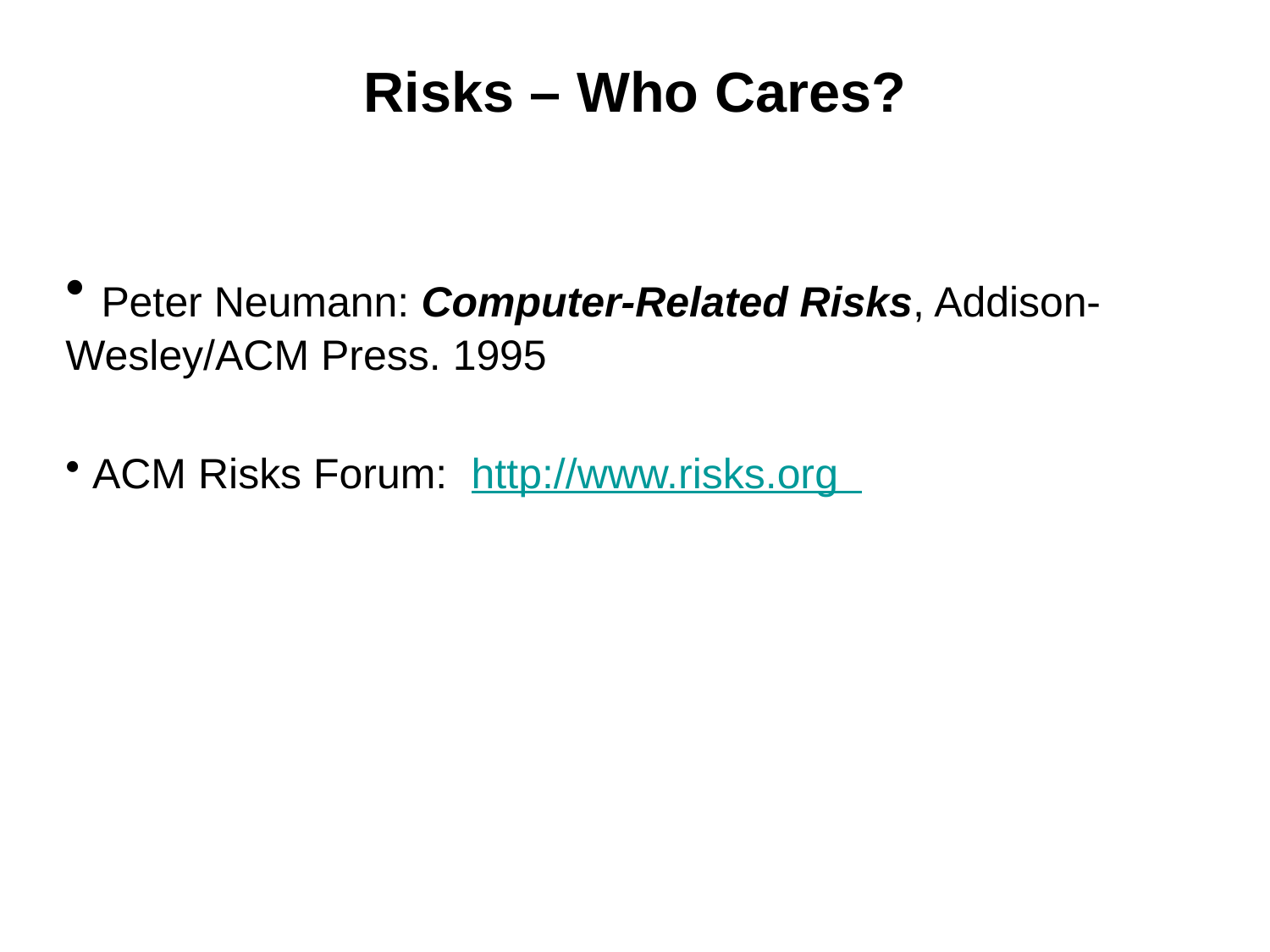

# Risks – Who Cares?
 Peter Neumann: Computer-Related Risks, Addison-Wesley/ACM Press. 1995

 ACM Risks Forum:  http://www.risks.org